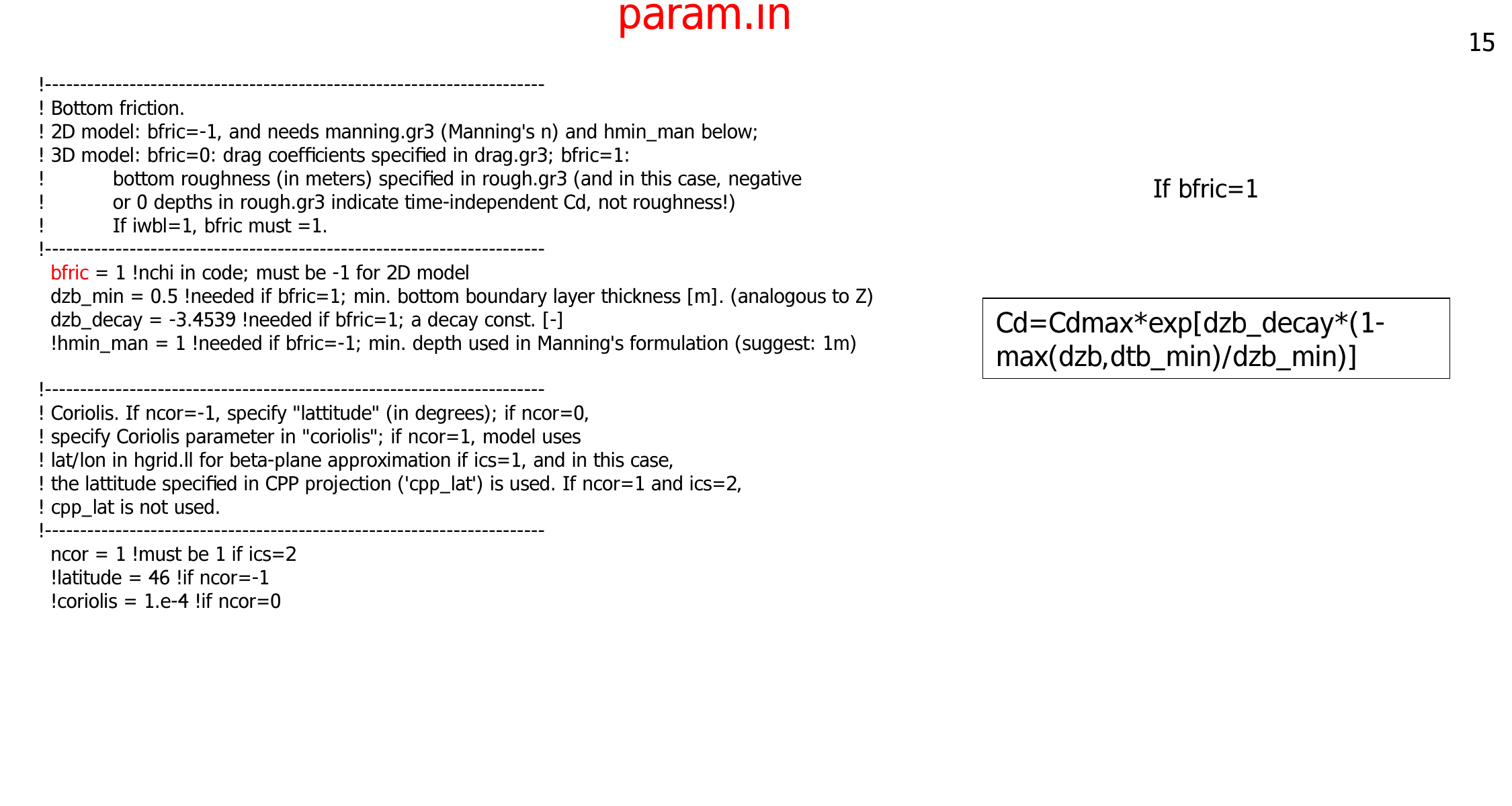

# param.in
15

!-----------------------------------------------------------------------
! Bottom friction.
! 2D model: bfric=-1, and needs manning.gr3 (Manning's n) and hmin_man below;
! 3D model: bfric=0: drag coefficients specified in drag.gr3; bfric=1:
!           bottom roughness (in meters) specified in rough.gr3 (and in this case, negative
!           or 0 depths in rough.gr3 indicate time-independent Cd, not roughness!)
!           If iwbl=1, bfric must =1.
!-----------------------------------------------------------------------
  bfric = 1 !nchi in code; must be -1 for 2D model
  dzb_min = 0.5 !needed if bfric=1; min. bottom boundary layer thickness [m]. (analogous to Z)
  dzb_decay = -3.4539 !needed if bfric=1; a decay const. [-]
  !hmin_man = 1 !needed if bfric=-1; min. depth used in Manning's formulation (suggest: 1m)

!-----------------------------------------------------------------------
! Coriolis. If ncor=-1, specify "lattitude" (in degrees); if ncor=0,
! specify Coriolis parameter in "coriolis"; if ncor=1, model uses
! lat/lon in hgrid.ll for beta-plane approximation if ics=1, and in this case,
! the lattitude specified in CPP projection ('cpp_lat') is used. If ncor=1 and ics=2,
! cpp_lat is not used.
!-----------------------------------------------------------------------
  ncor = 1 !must be 1 if ics=2
  !latitude = 46 !if ncor=-1
  !coriolis = 1.e-4 !if ncor=0

If bfric=1
Cd=Cdmax*exp[dzb_decay*(1-max(dzb,dtb_min)/dzb_min)]